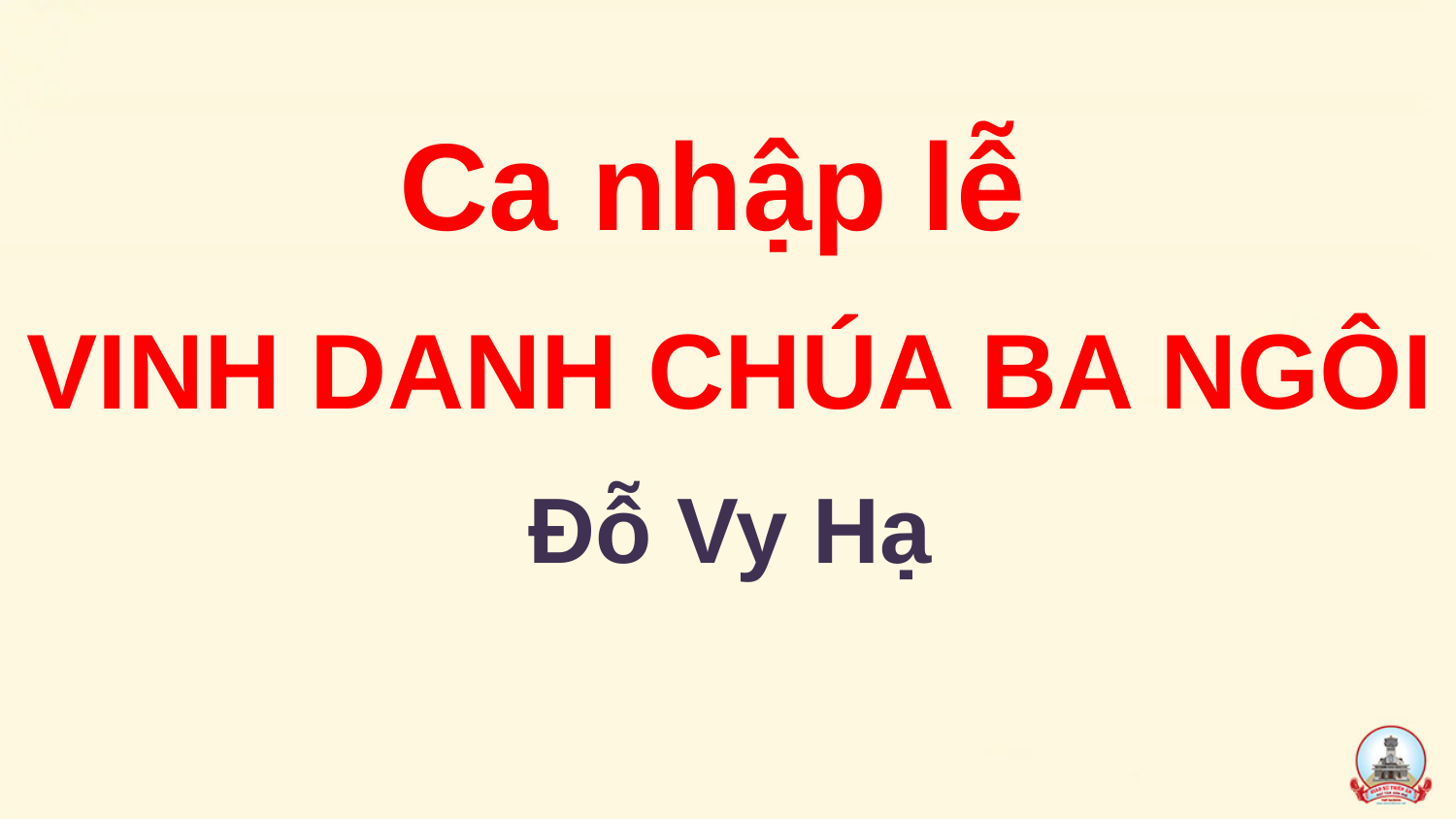

Ca nhập lễ
VINH DANH CHÚA BA NGÔI
Đỗ Vy Hạ